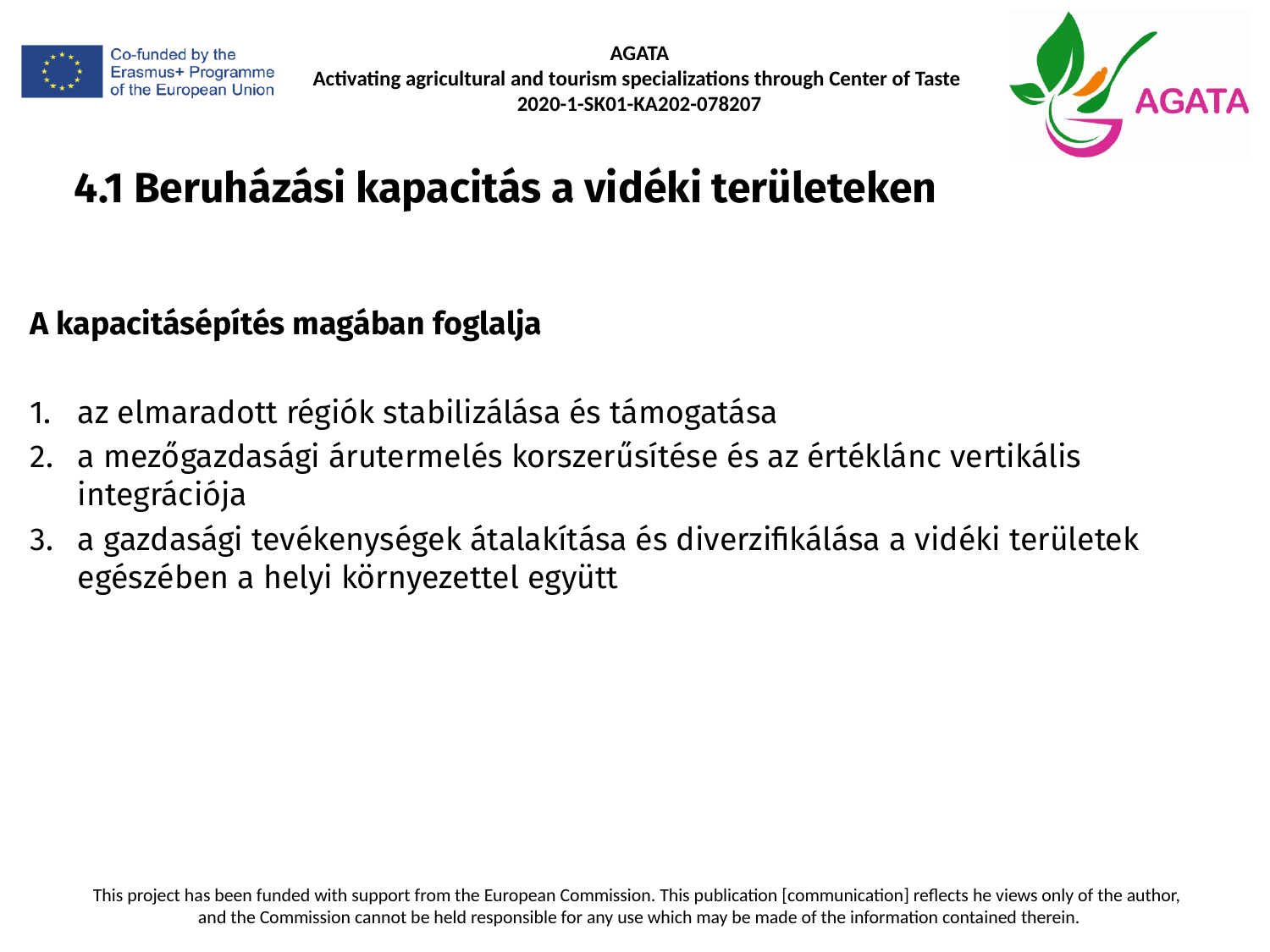

# 4.1 Beruházási kapacitás a vidéki területeken
A kapacitásépítés magában foglalja

az elmaradott régiók stabilizálása és támogatása
a mezőgazdasági árutermelés korszerűsítése és az értéklánc vertikális integrációja
a gazdasági tevékenységek átalakítása és diverzifikálása a vidéki területek egészében a helyi környezettel együtt